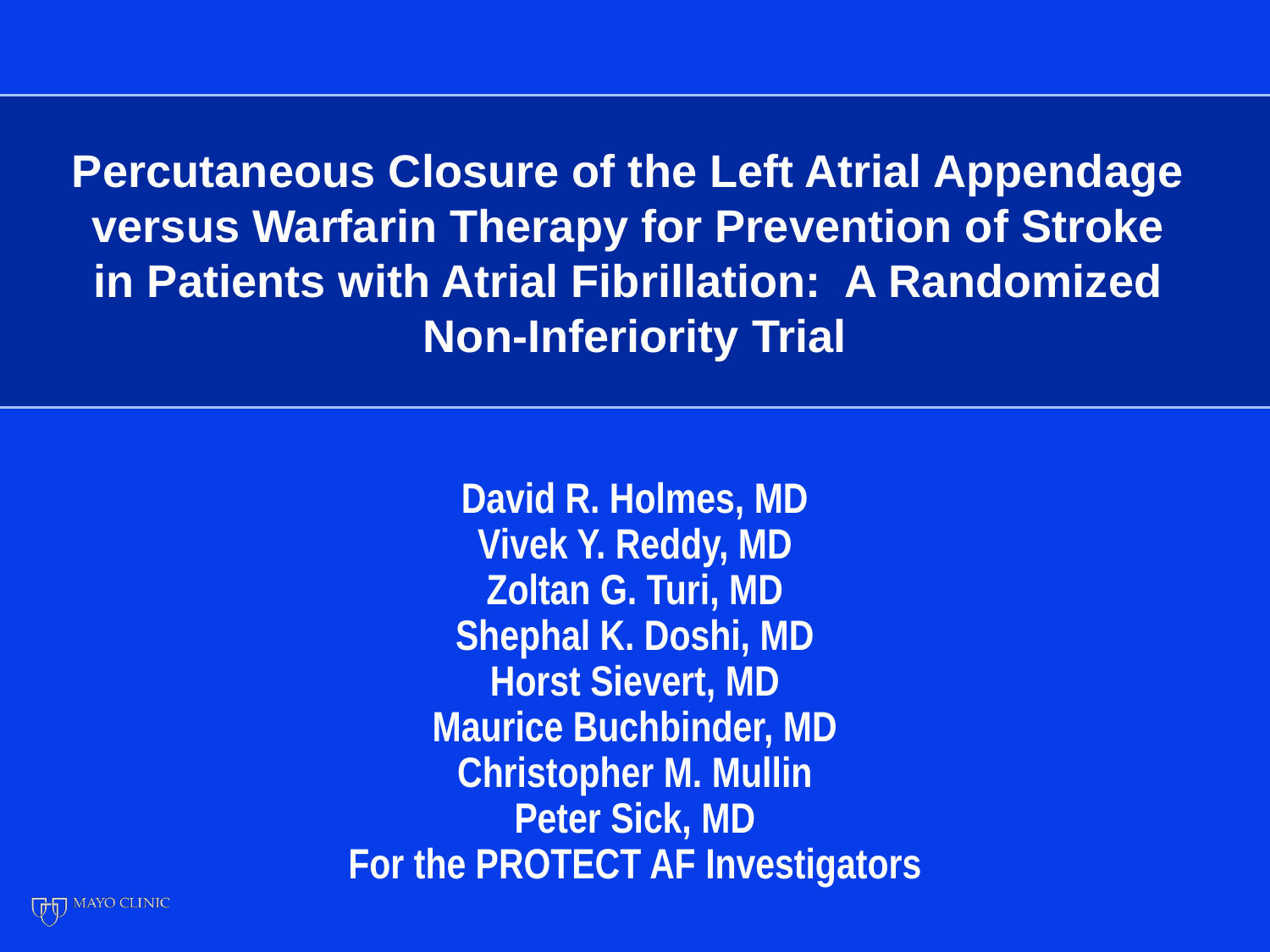

# Percutaneous Closure of the Left Atrial Appendage versus Warfarin Therapy for Prevention of Stroke in Patients with Atrial Fibrillation:  A Randomized Non-Inferiority Trial
David R. Holmes, MD
Vivek Y. Reddy, MD
Zoltan G. Turi, MD
Shephal K. Doshi, MD
Horst Sievert, MD
Maurice Buchbinder, MD
Christopher M. Mullin
Peter Sick, MD
For the PROTECT AF Investigators